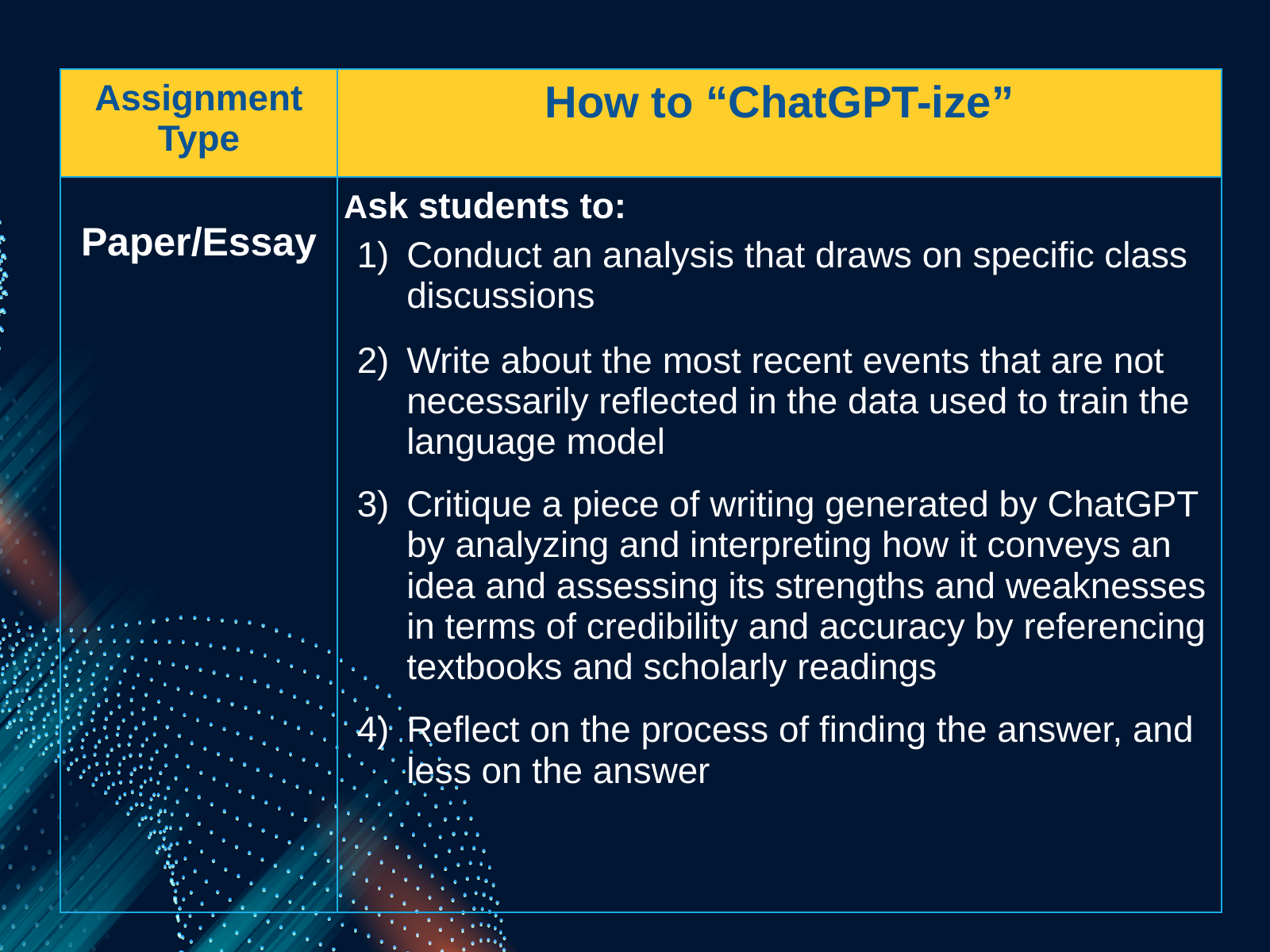

| Assignment Type | How to “ChatGPT-ize” |
| --- | --- |
| Paper/Essay | Ask students to: Conduct an analysis that draws on specific class discussions Write about the most recent events that are not necessarily reflected in the data used to train the language model Critique a piece of writing generated by ChatGPT by analyzing and interpreting how it conveys an idea and assessing its strengths and weaknesses in terms of credibility and accuracy by referencing textbooks and scholarly readings Reflect on the process of finding the answer, and less on the answer |